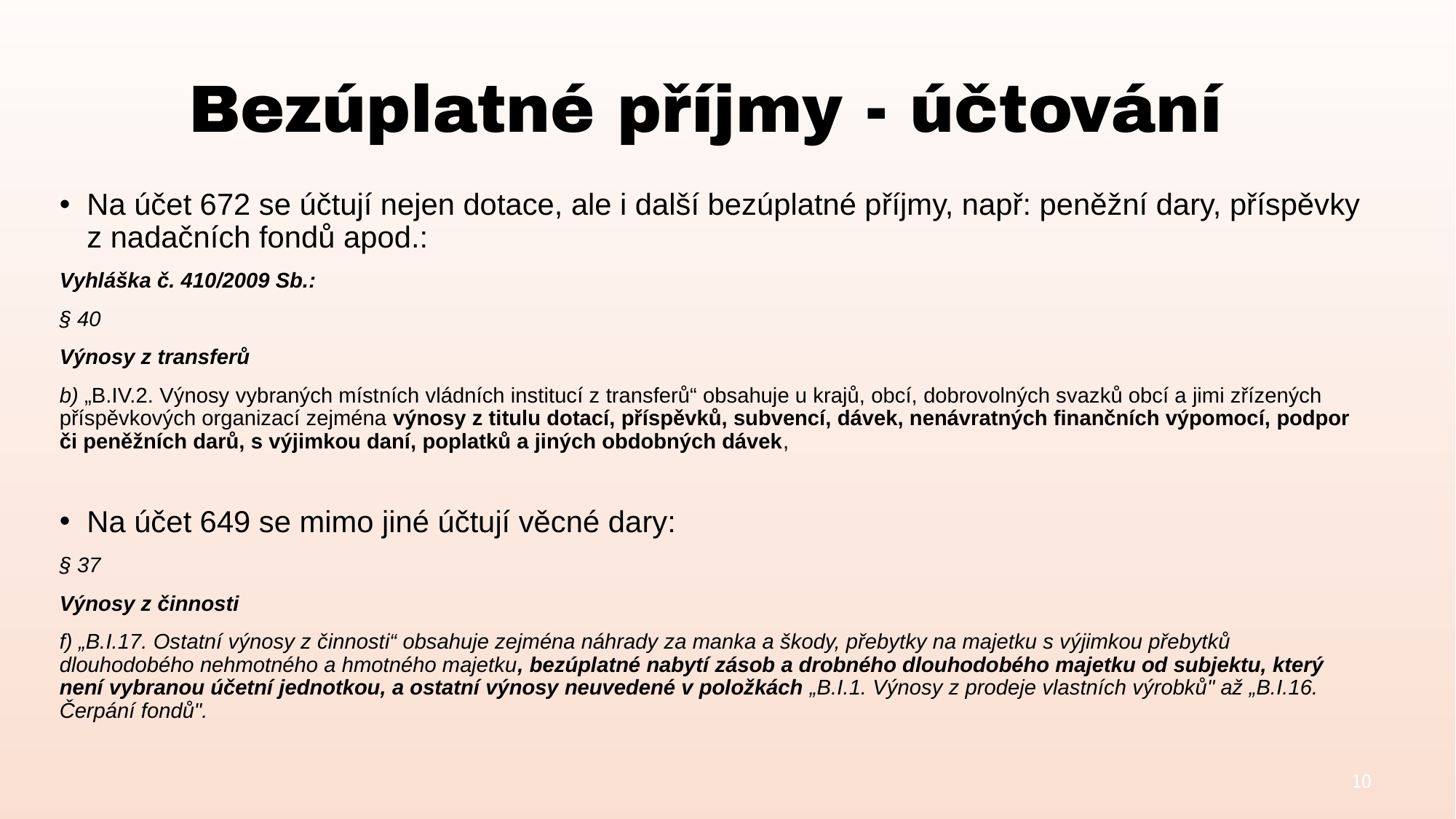

# Bezúplatné příjmy - účtování

Na účet 672 se účtují nejen dotace, ale i další bezúplatné příjmy, např: peněžní dary, příspěvky z nadačních fondů apod.:
Vyhláška č. 410/2009 Sb.:
§ 40
Výnosy z transferů
b) „B.IV.2. Výnosy vybraných místních vládních institucí z transferů“ obsahuje u krajů, obcí, dobrovolných svazků obcí a jimi zřízených příspěvkových organizací zejména výnosy z titulu dotací, příspěvků, subvencí, dávek, nenávratných finančních výpomocí, podpor či peněžních darů, s výjimkou daní, poplatků a jiných obdobných dávek,

Na účet 649 se mimo jiné účtují věcné dary:
§ 37
Výnosy z činnosti
f) „B.I.17. Ostatní výnosy z činnosti“ obsahuje zejména náhrady za manka a škody, přebytky na majetku s výjimkou přebytků dlouhodobého nehmotného a hmotného majetku, bezúplatné nabytí zásob a drobného dlouhodobého majetku od subjektu, který není vybranou účetní jednotkou, a ostatní výnosy neuvedené v položkách „B.I.1. Výnosy z prodeje vlastních výrobků" až „B.I.16. Čerpání fondů".

10